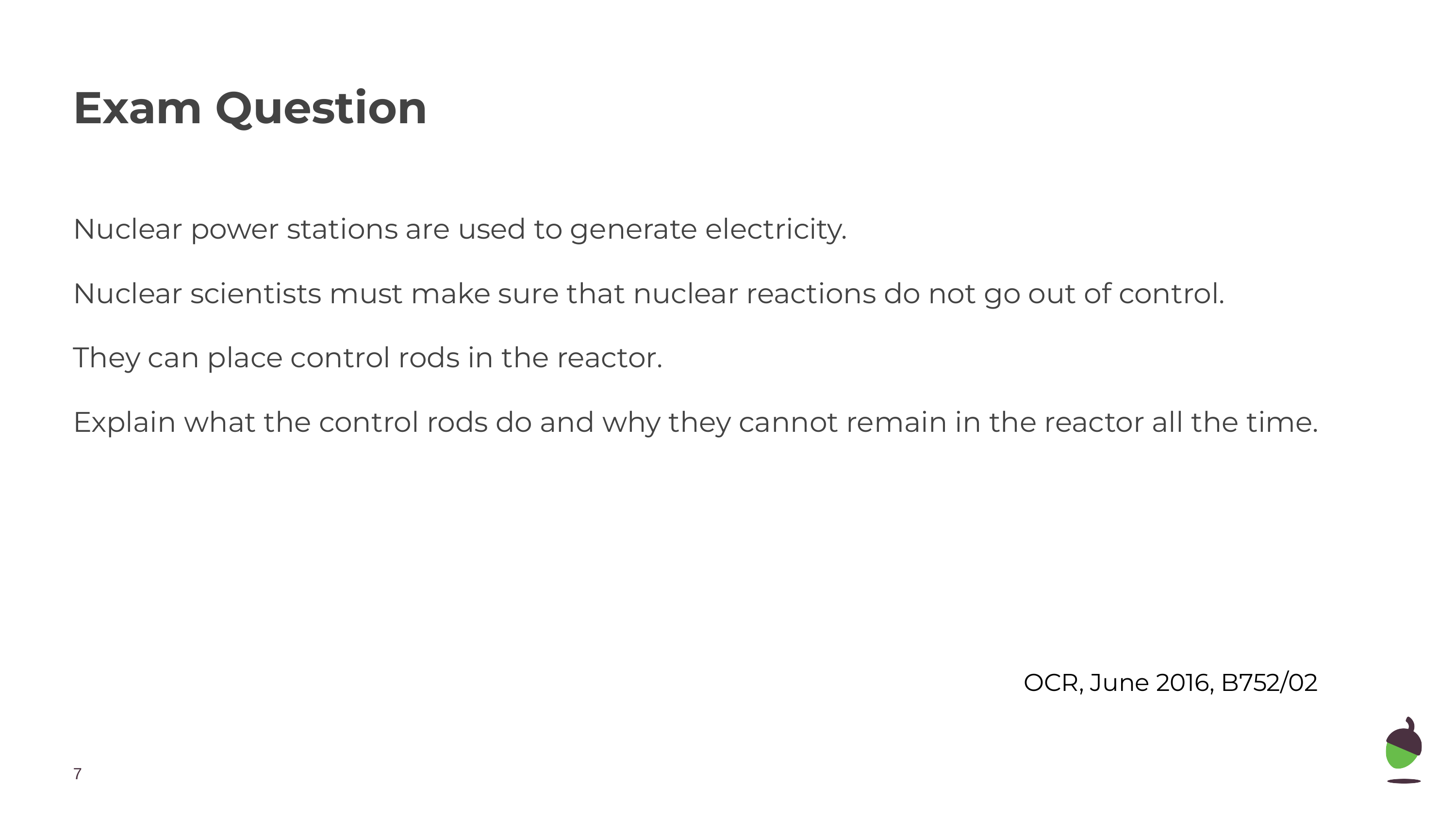

# Exam Question
Nuclear power stations are used to generate electricity.
Nuclear scientists must make sure that nuclear reactions do not go out of control.
They can place control rods in the reactor.
Explain what the control rods do and why they cannot remain in the reactor all the time.

OCR, June 2016, B752/02
7